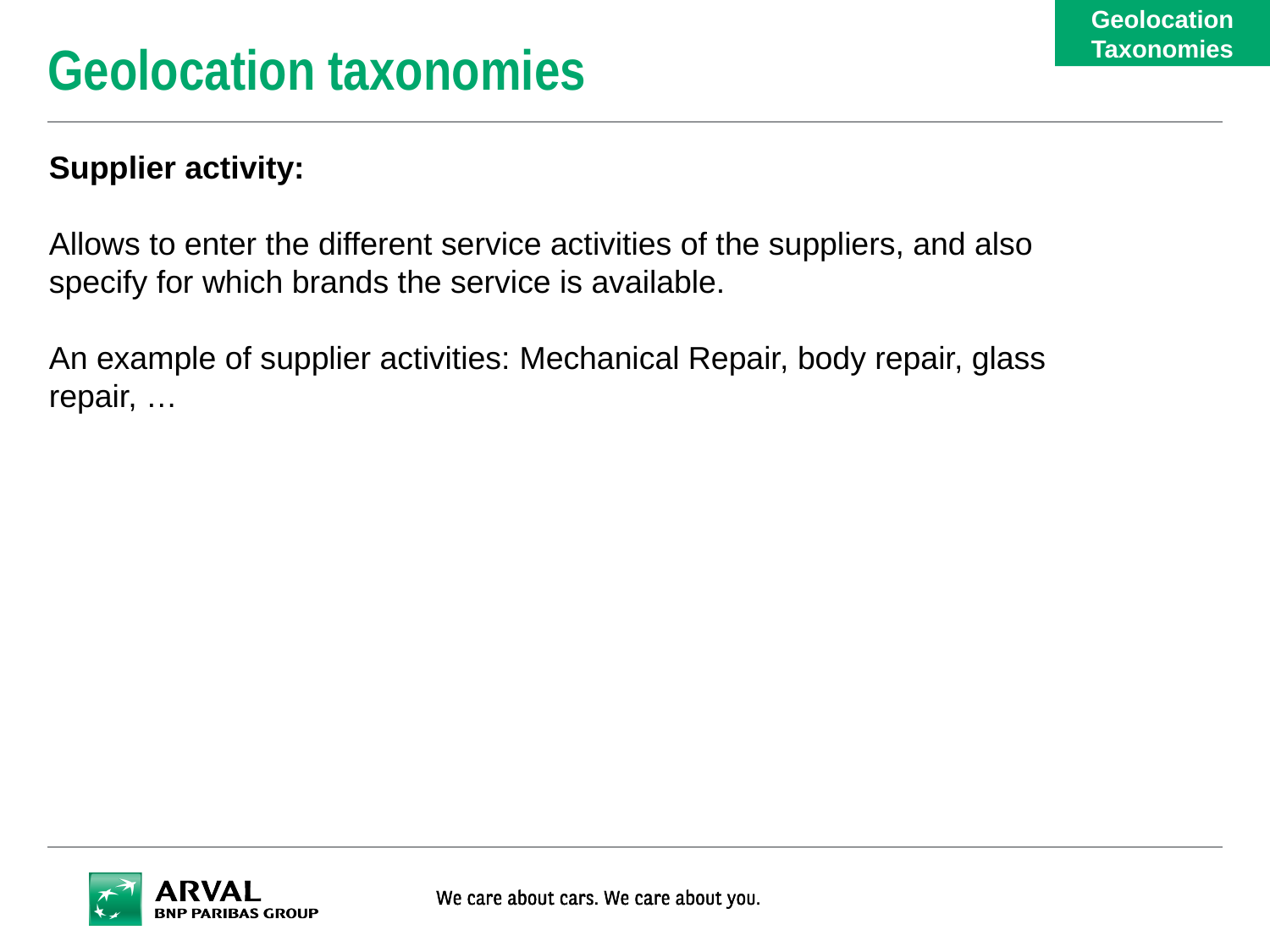

Geolocation Taxonomies
# Geolocation taxonomies

Supplier activity:

Allows to enter the different service activities of the suppliers, and also specify for which brands the service is available.

An example of supplier activities: Mechanical Repair, body repair, glass repair, …